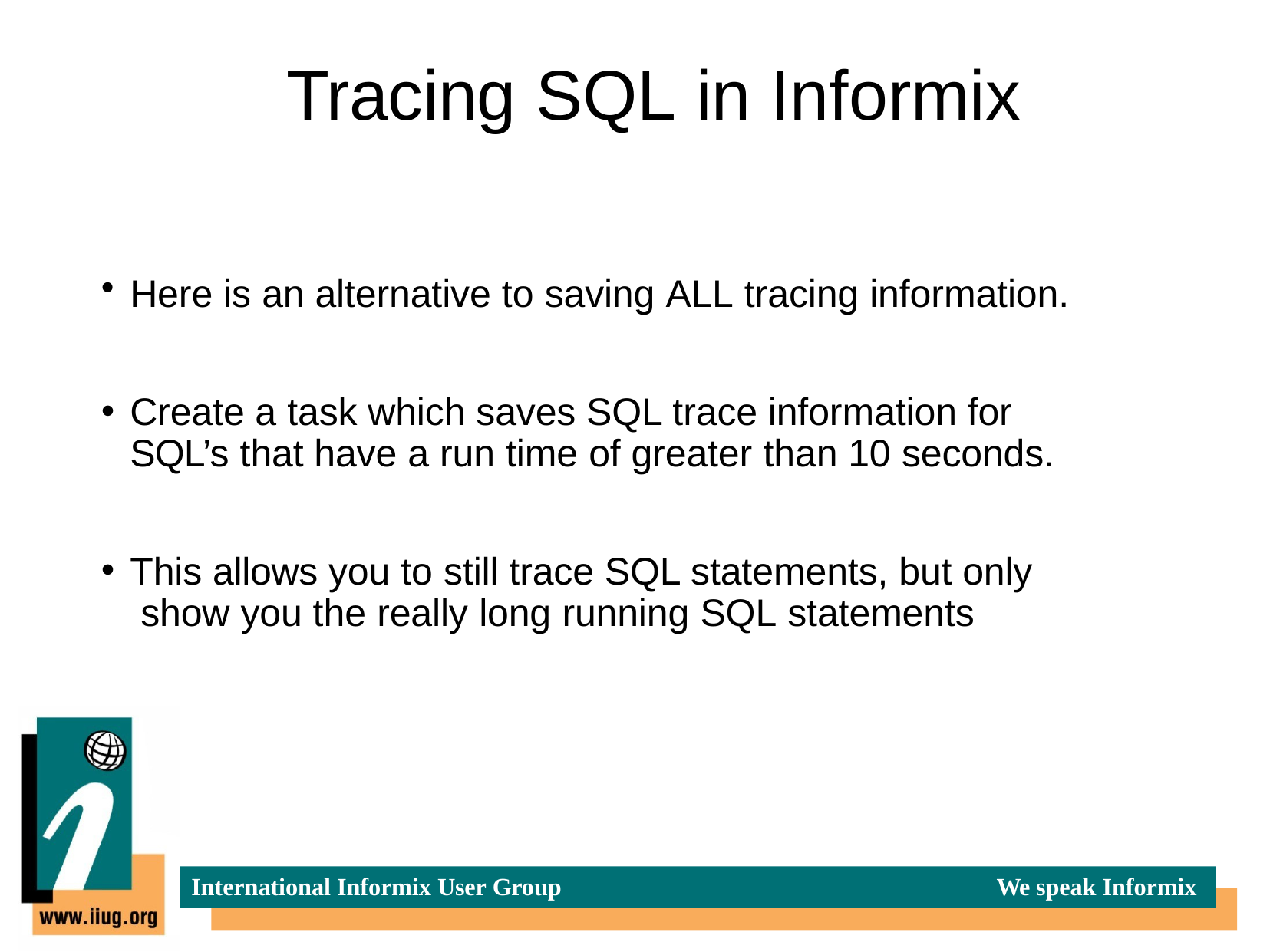

# Tracing SQL in Informix
Here is an alternative to saving ALL tracing information.

Create a task which saves SQL trace information for  SQL’s that have a run time of greater than 10 seconds.

This allows you to still trace SQL statements, but only  show you the really long running SQL statements
International Informix User Group
We speak Informix